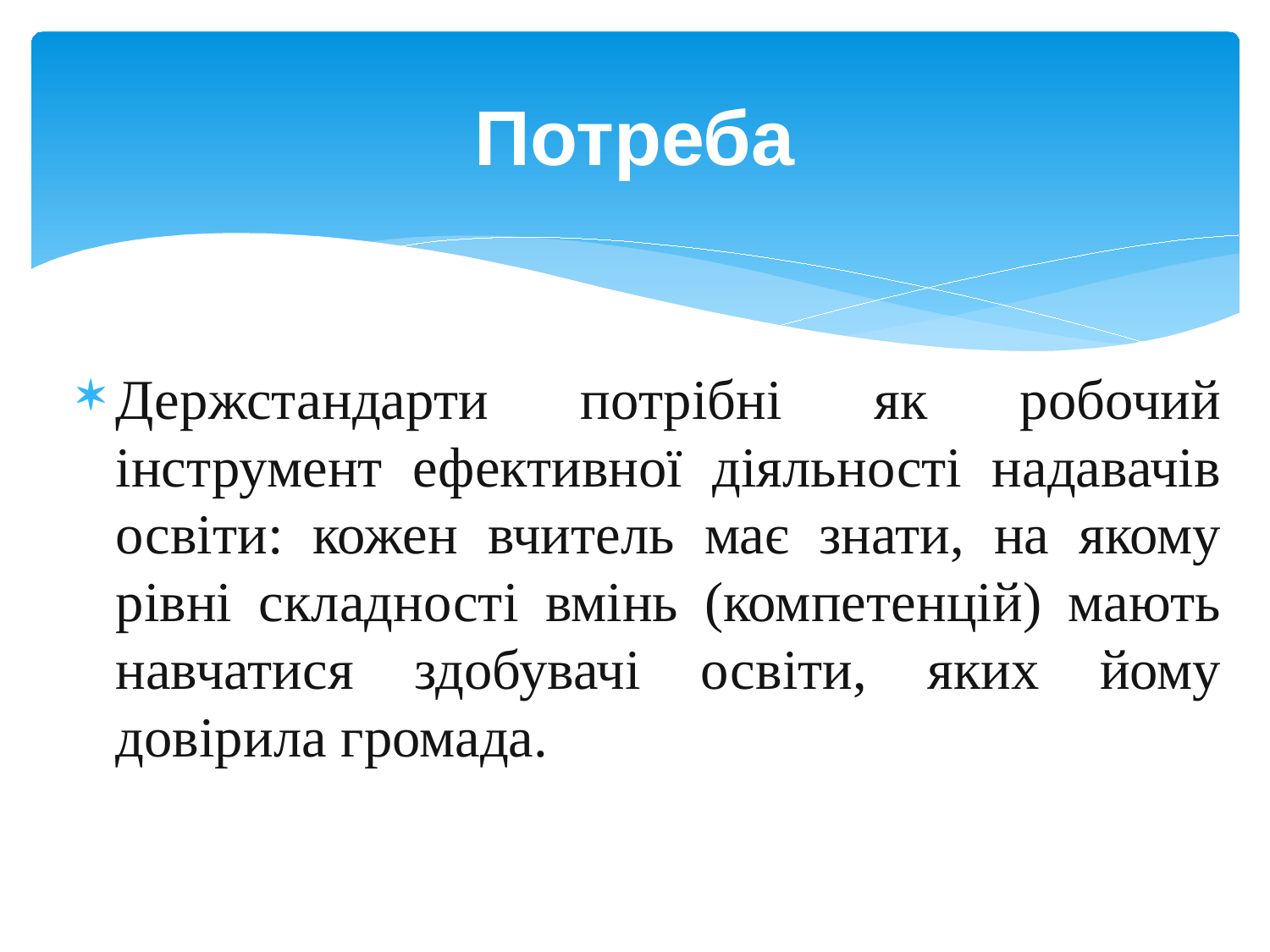

# Потреба
Держстандарти потрібні як робочий інструмент ефективної діяльності надавачів освіти: кожен вчитель має знати, на якому рівні складності вмінь (компетенцій) мають навчатися здобувачі освіти, яких йому довірила громада.